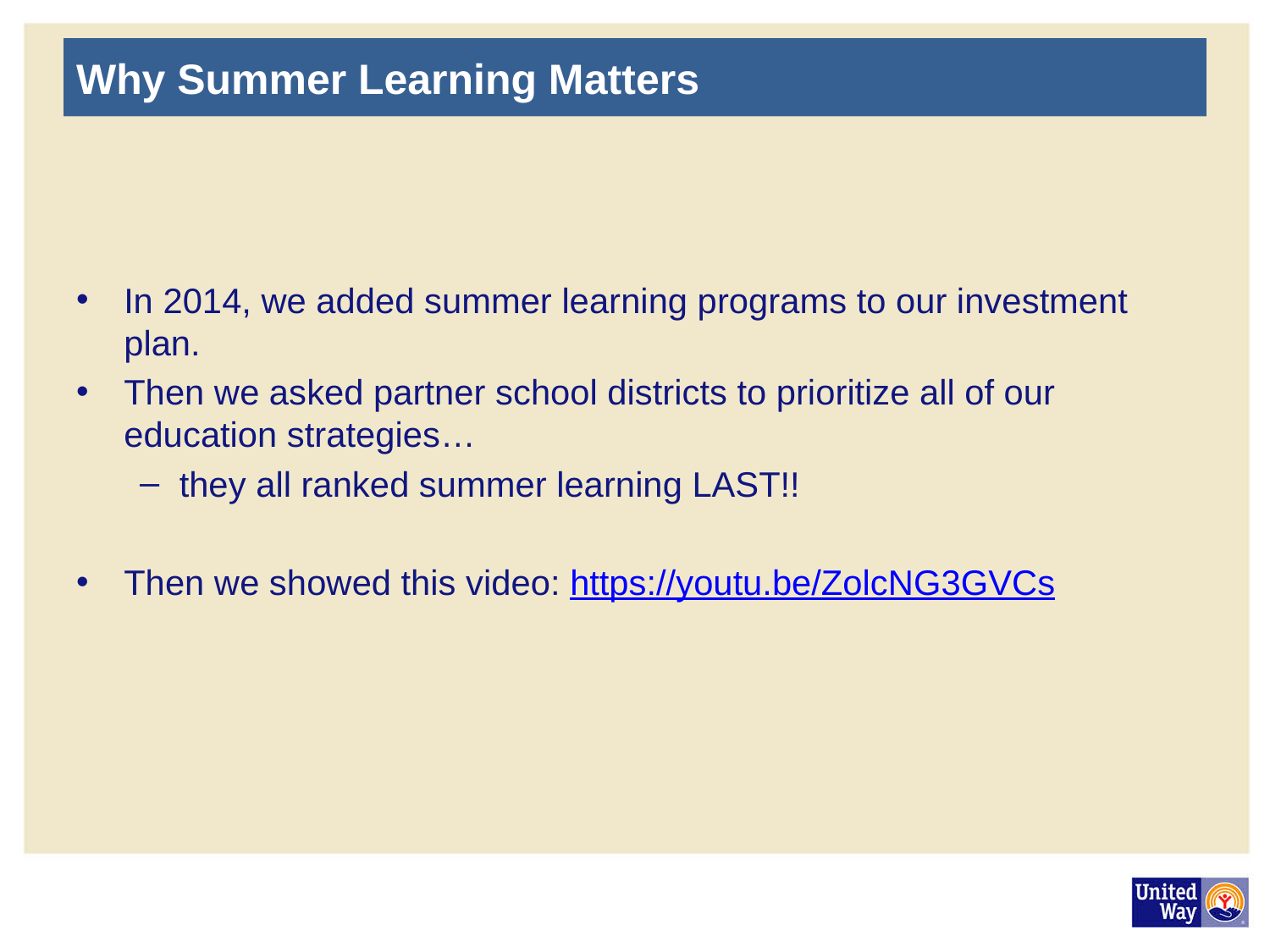

# Why Summer Learning Matters

In 2014, we added summer learning programs to our investment plan.
Then we asked partner school districts to prioritize all of our education strategies…
they all ranked summer learning LAST!!

Then we showed this video: https://youtu.be/ZolcNG3GVCs